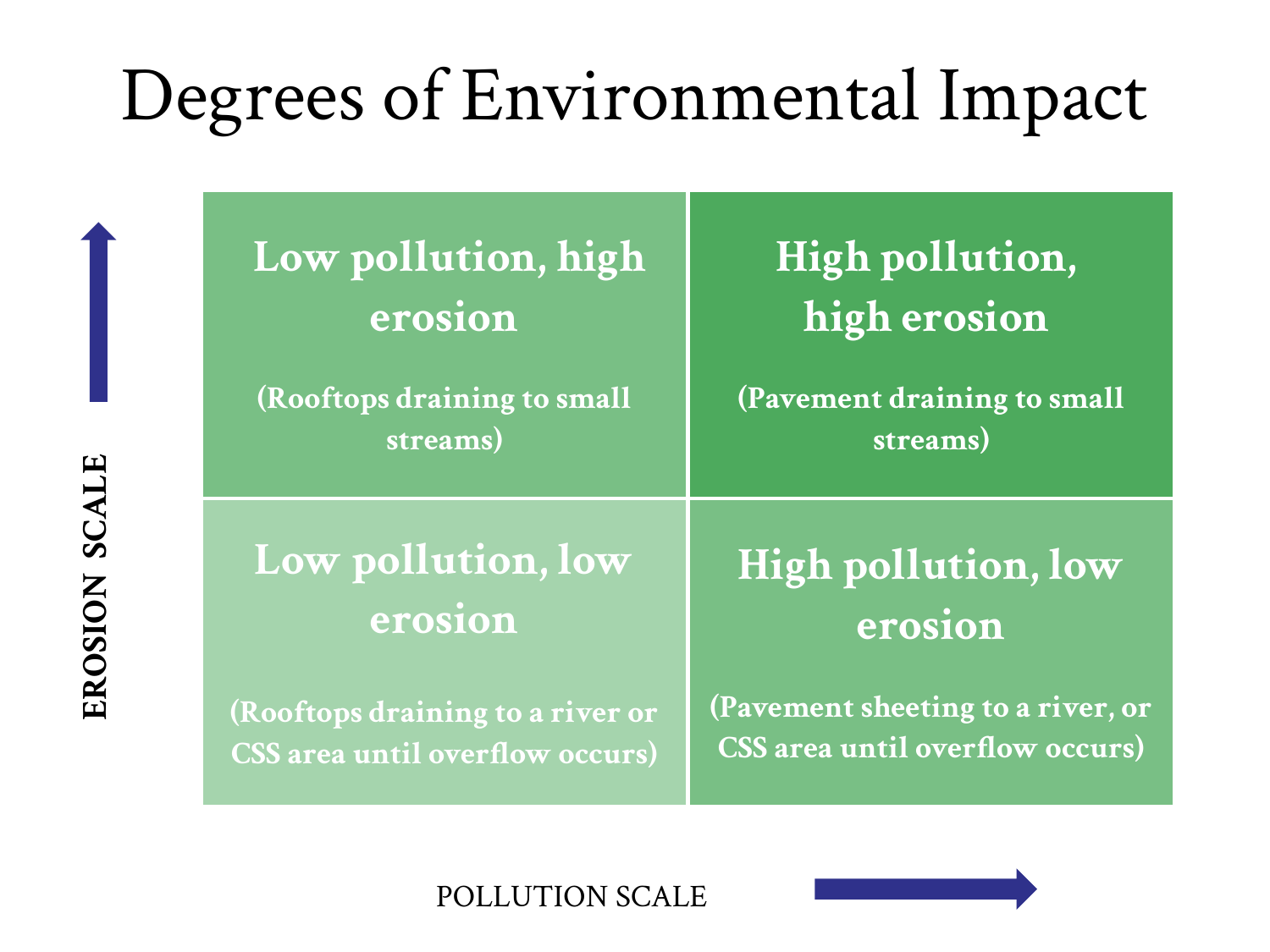

Degrees of Environmental Impact
| Low pollution, high erosion (Rooftops draining to small streams) | High pollution, high erosion (Pavement draining to small streams) |
| --- | --- |
| Low pollution, low erosion (Rooftops draining to a river or CSS area until overflow occurs) | High pollution, low erosion (Pavement sheeting to a river, or CSS area until overflow occurs) |

EROSION  SCALE
POLLUTION SCALE